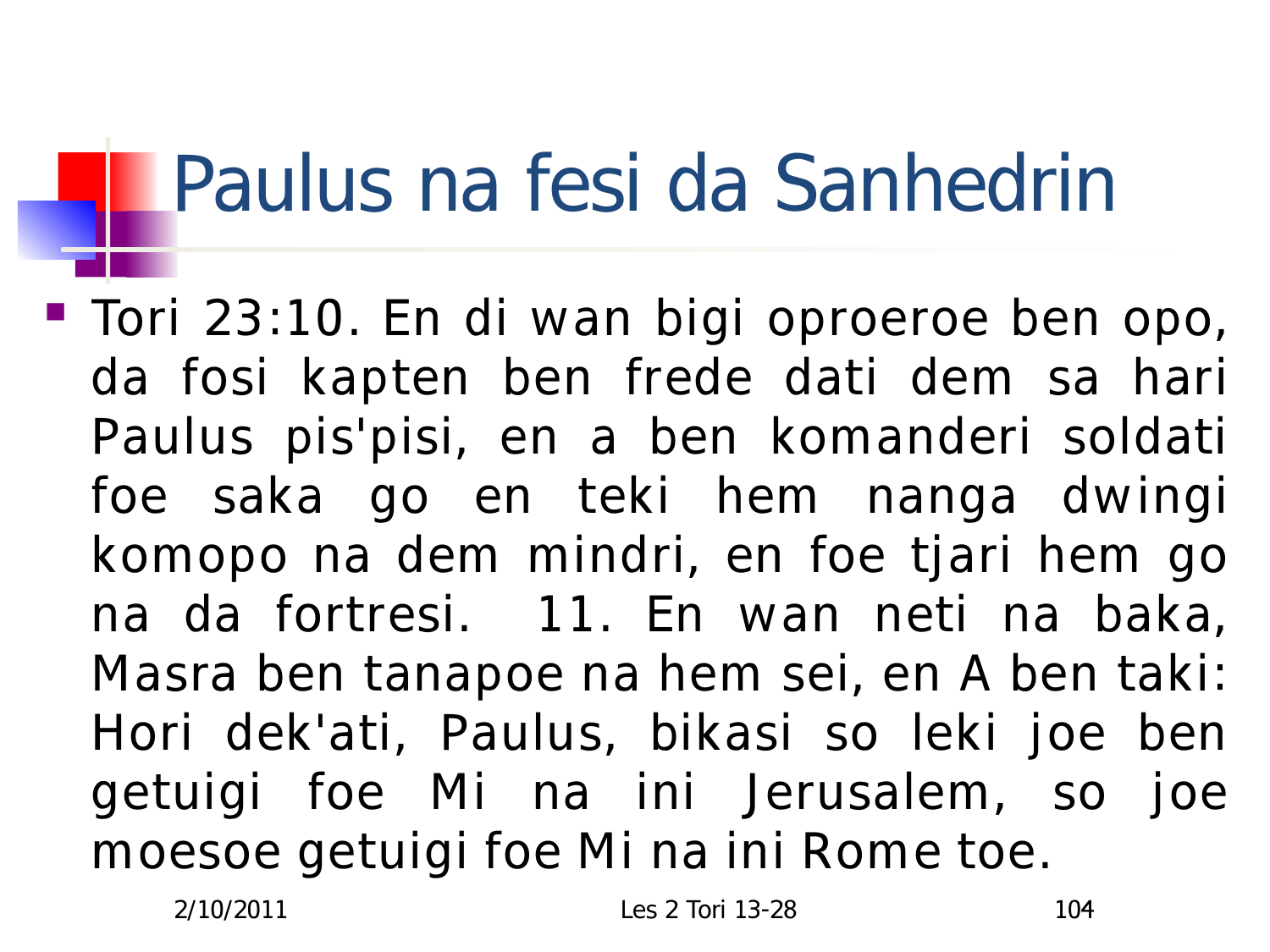

# Paulus na fesi da Sanhedrin
Tori 23:10. En di wan bigi oproeroe ben opo, da fosi kapten ben frede dati dem sa hari Paulus pis'pisi, en a ben komanderi soldati foe saka go en teki hem nanga dwingi komopo na dem mindri, en foe tjari hem go na da fortresi.  11. En wan neti na baka, Masra ben tanapoe na hem sei, en A ben taki: Hori dek'ati, Paulus, bikasi so leki joe ben getuigi foe Mi na ini Jerusalem, so joe moesoe getuigi foe Mi na ini Rome toe.
2/10/2011
Les 2 Tori 13-28
104